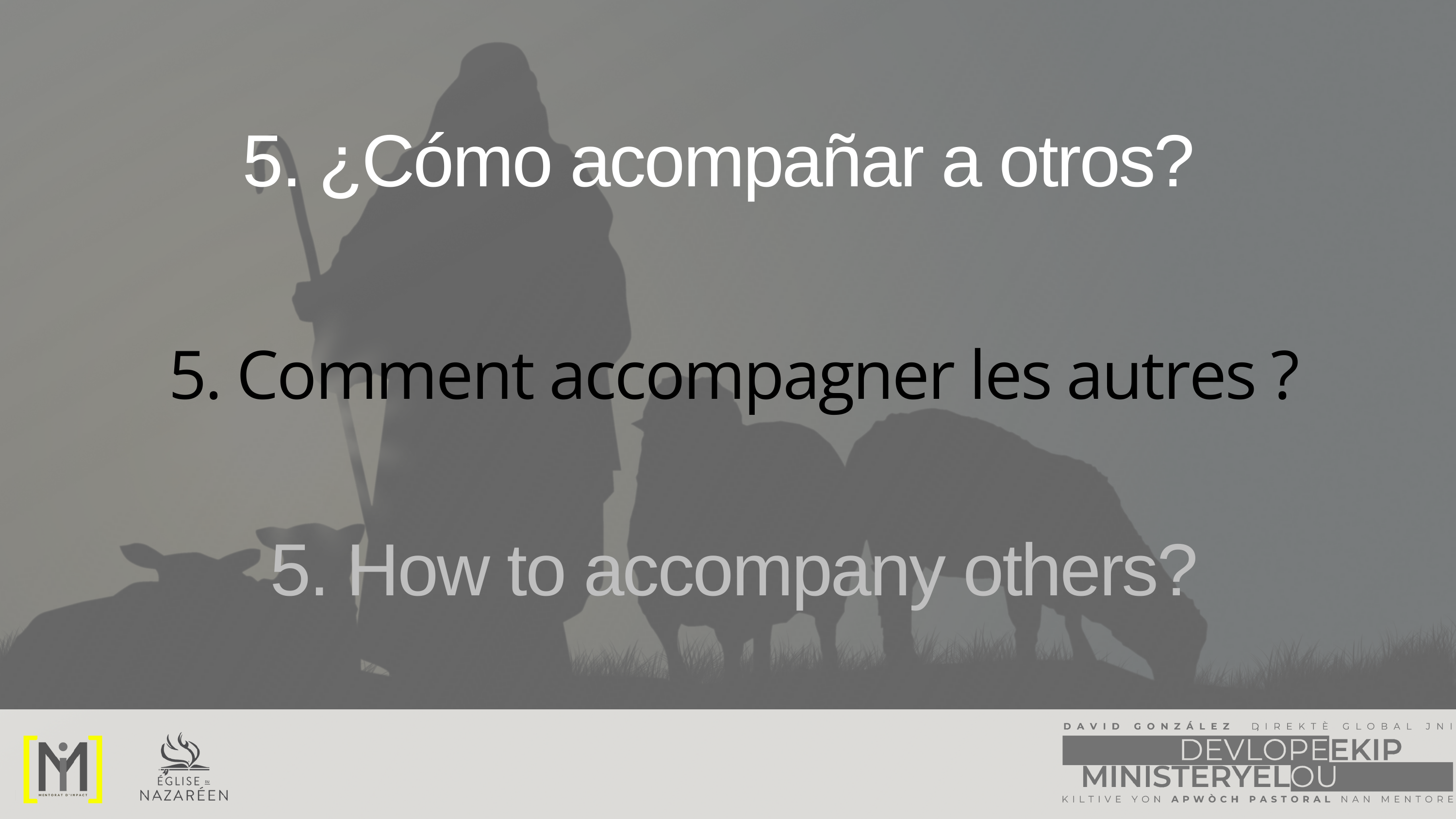

5. ¿Cómo acompañar a otros?

5. Comment accompagner les autres ?
5. How to accompany others?